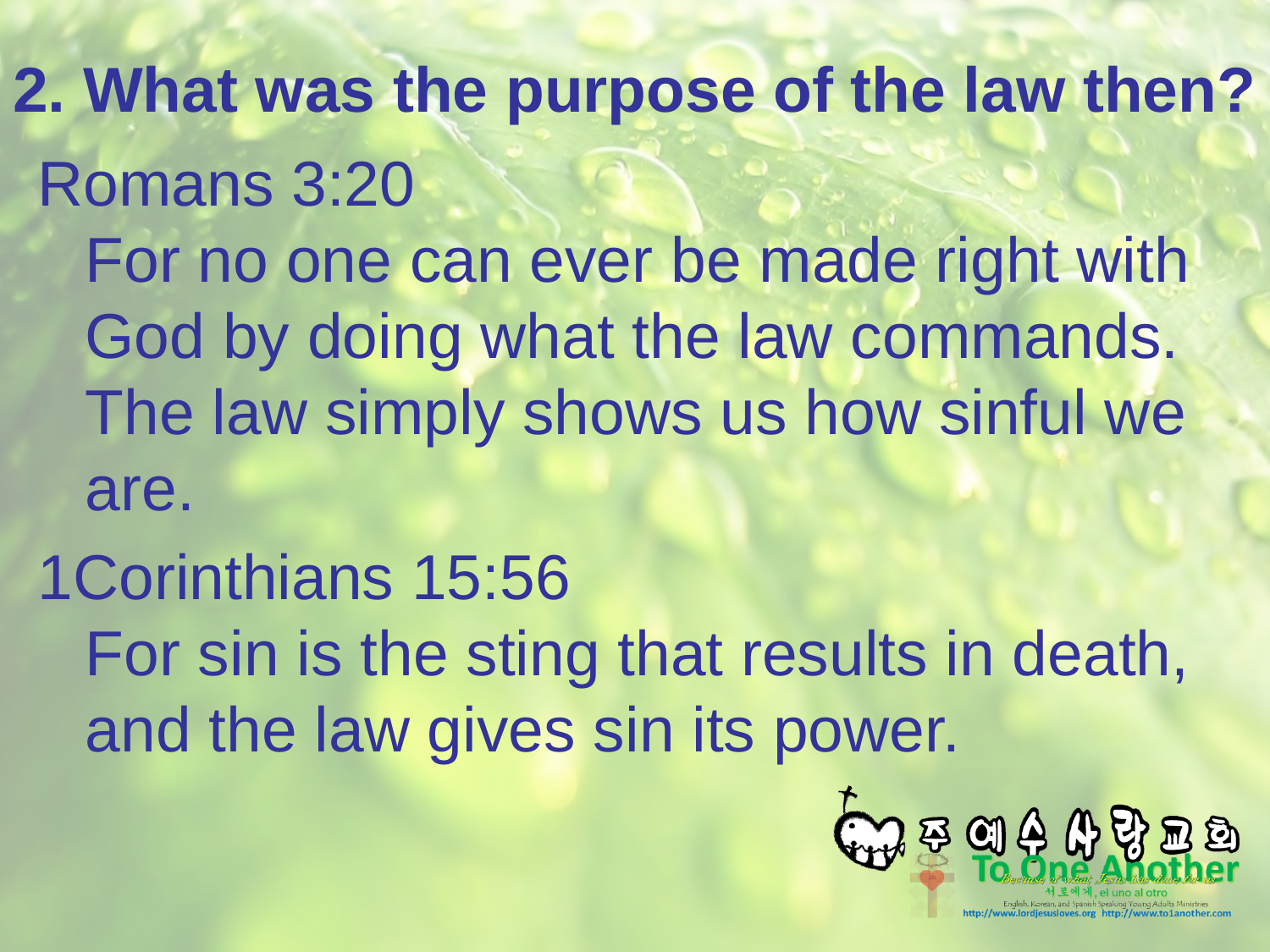

# 2. What was the purpose of the law then?
Romans 3:20
For no one can ever be made right with God by doing what the law commands. The law simply shows us how sinful we are.
1Corinthians 15:56
For sin is the sting that results in death, and the law gives sin its power.